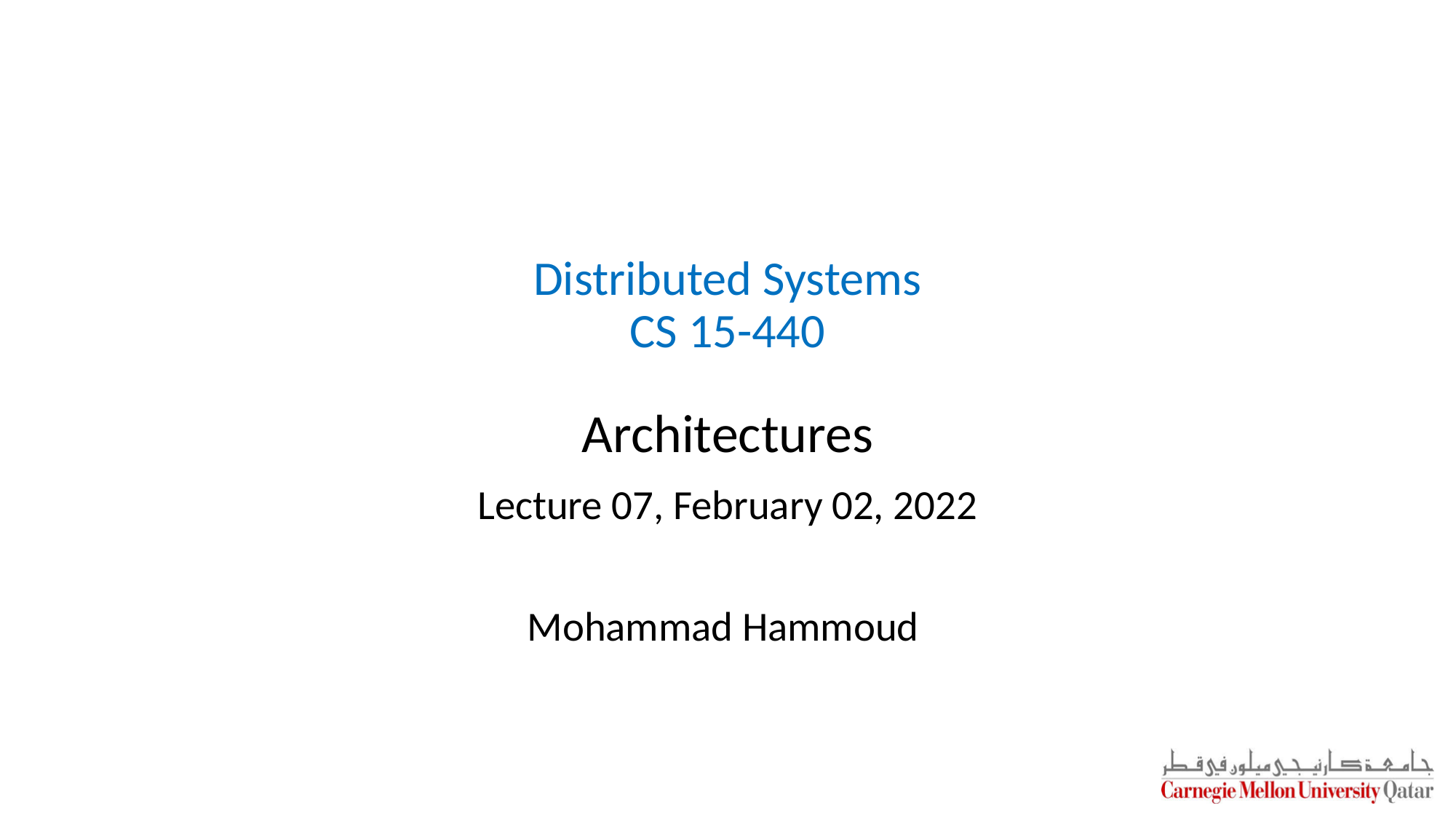

# Distributed Systems CS 15-440
Architectures
Lecture 07, February 02, 2022

Mohammad Hammoud